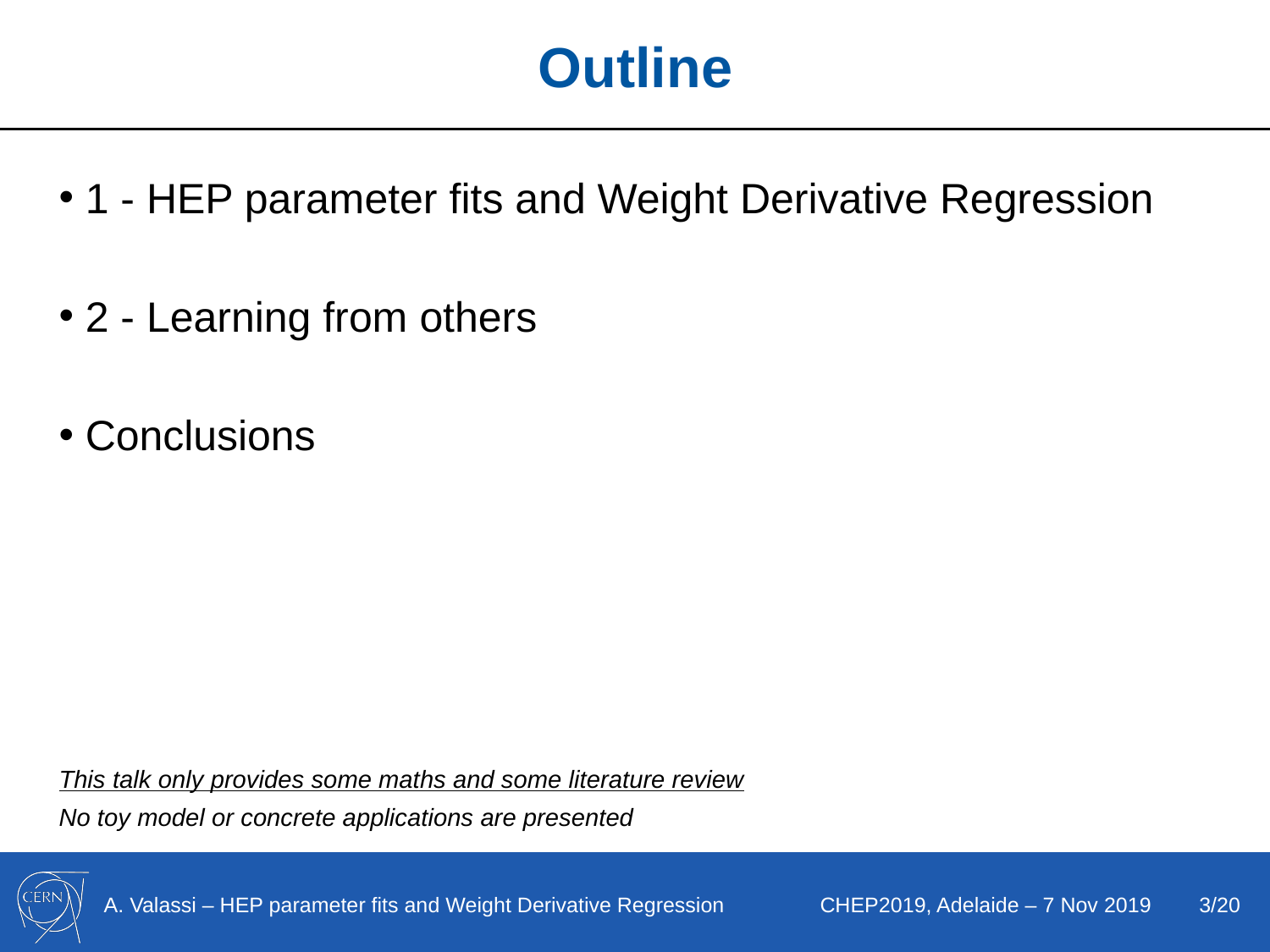

# Outline
1 - HEP parameter fits and Weight Derivative Regression

2 - Learning from others

Conclusions

This talk only provides some maths and some literature review
No toy model or concrete applications are presented